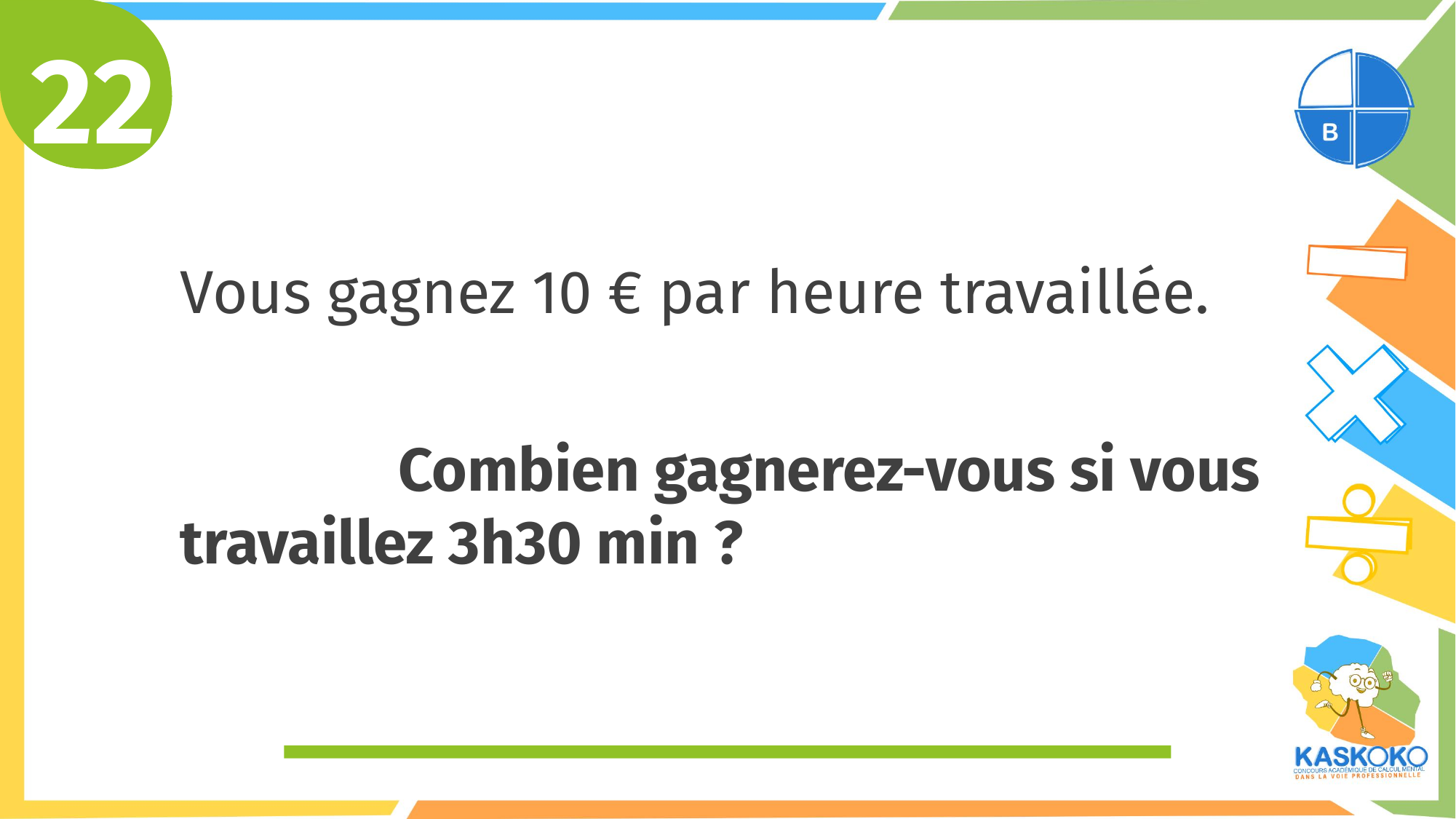

22

	Vous gagnez 10 € par heure travaillée.

 			Combien gagnerez-vous si vous travaillez 3h30 min ?